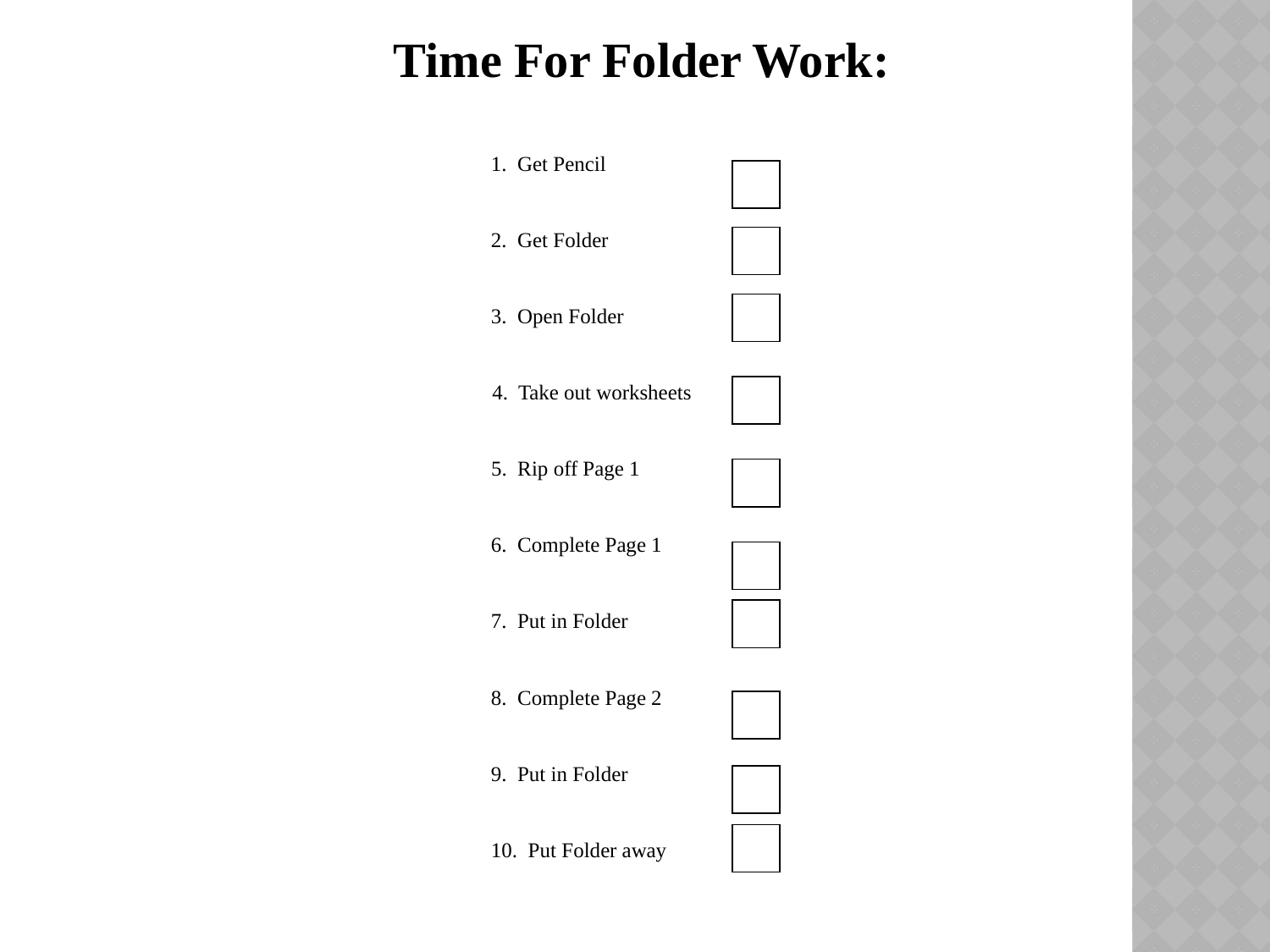

Time For Folder Work:

1.  Get Pencil

2.  Get Folder

3.  Open Folder

4.  Take out worksheets

5.  Rip off Page 1

6.  Complete Page 1

7.  Put in Folder

8.  Complete Page 2

9.  Put in Folder

10.  Put Folder away